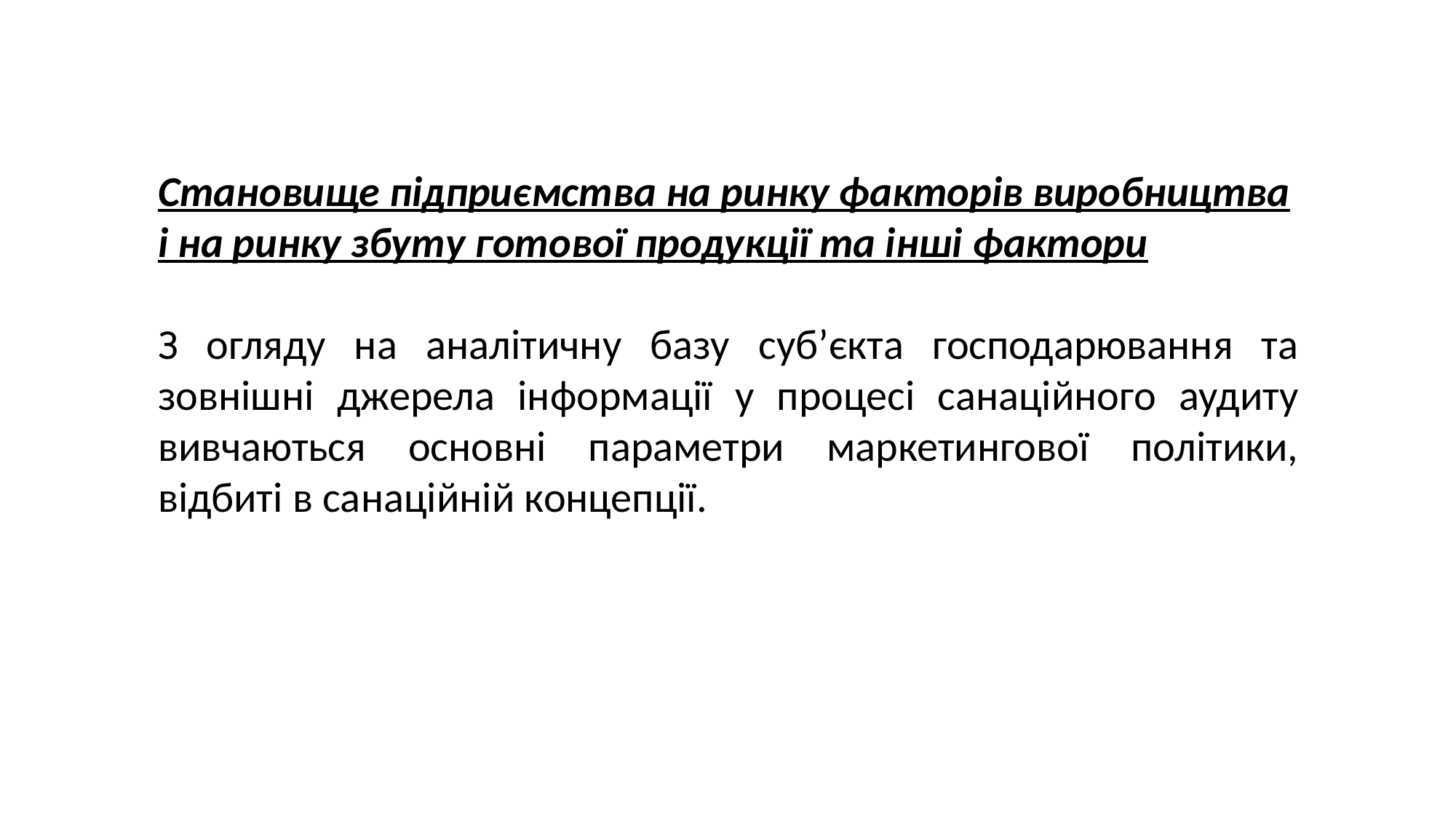

Становище підприємства на ринку факторів виробництва і на ринку збуту готової продукції та інші фактори

З огляду на аналітичну базу суб’єкта господарювання та зовнішні джерела інформації у процесі санаційного аудиту вивчаються основні параметри маркетингової політики, відбиті в санаційній концепції.